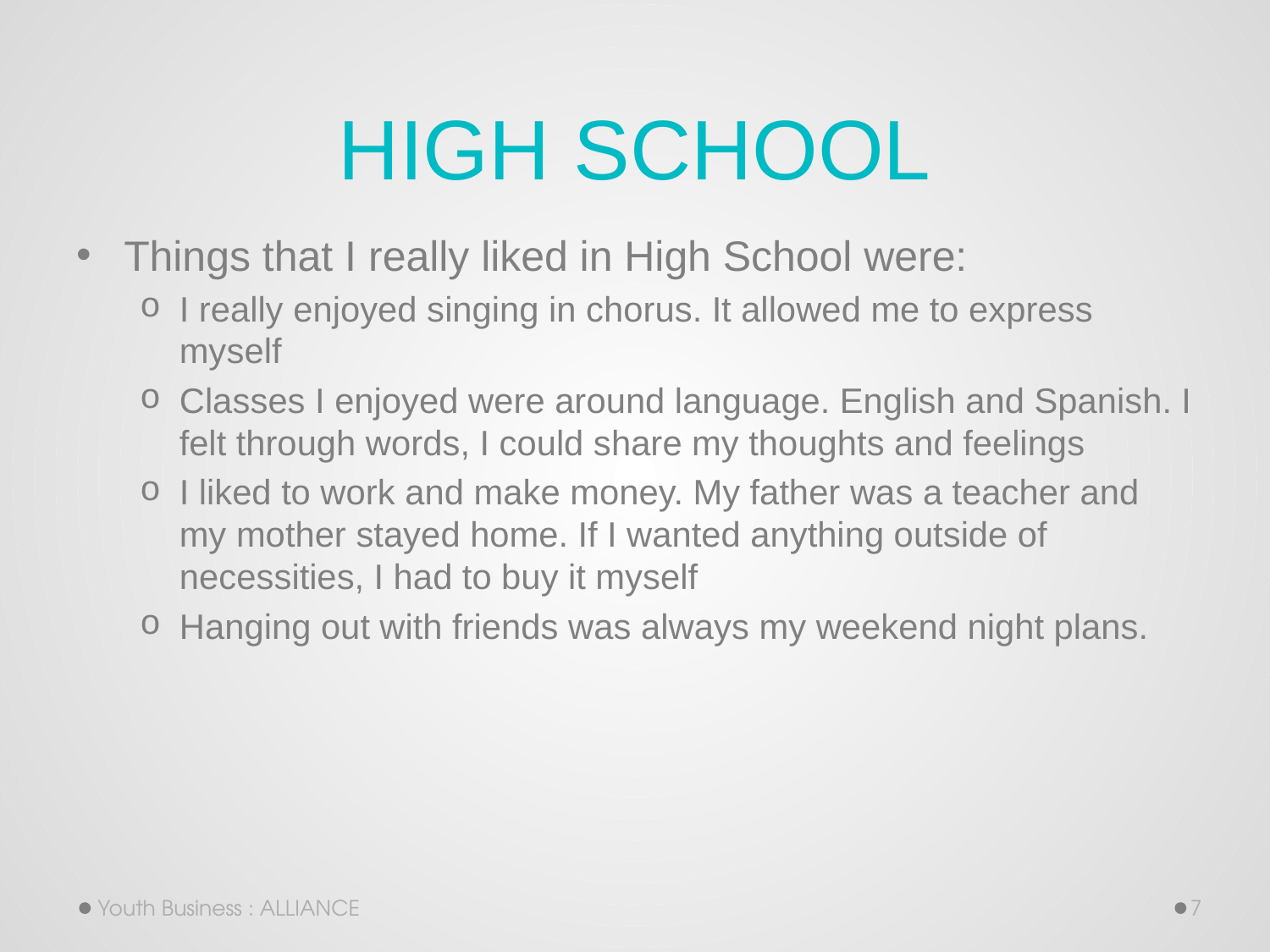

# High School
Things that I really liked in High School were:
I really enjoyed singing in chorus. It allowed me to express myself
Classes I enjoyed were around language. English and Spanish. I felt through words, I could share my thoughts and feelings
I liked to work and make money. My father was a teacher and my mother stayed home. If I wanted anything outside of necessities, I had to buy it myself
Hanging out with friends was always my weekend night plans.

Youth Business : ALLIANCE
7